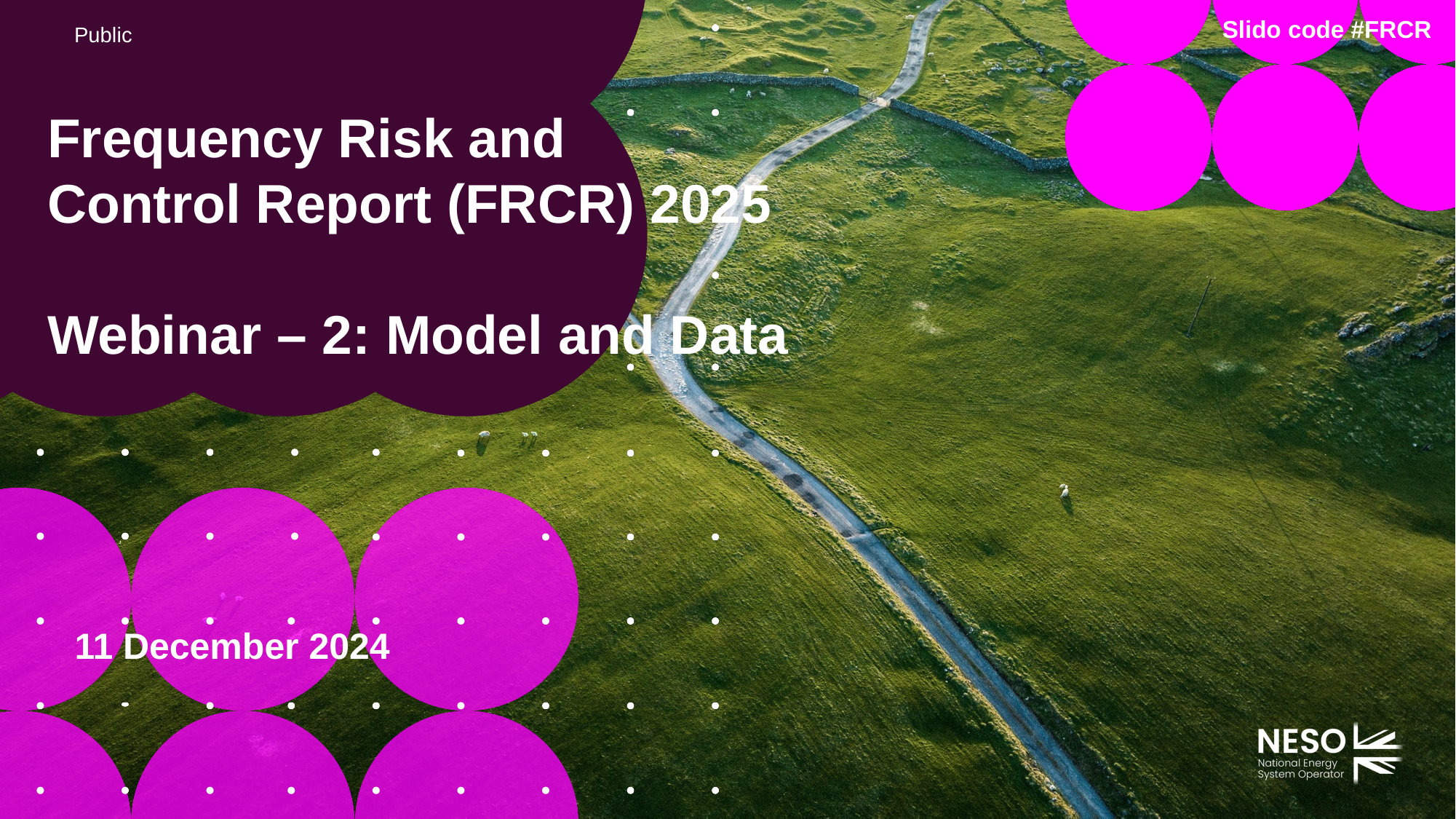

Slido code #FRCR
# Frequency Risk and Control Report (FRCR) 2025 Webinar – 2: Model and Data
11 December 2024